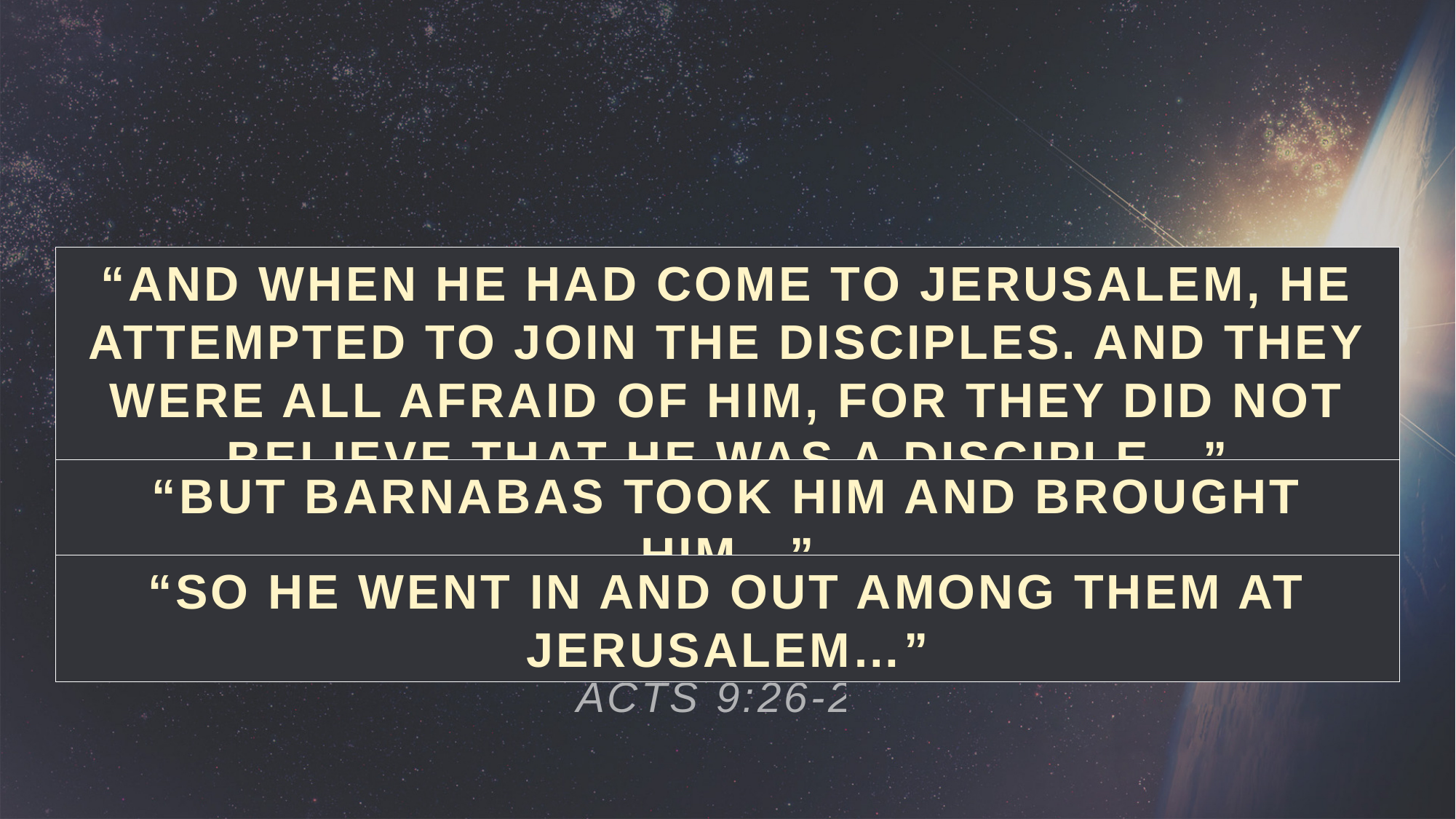

“And when he had come to Jerusalem, he attempted to join the disciples. And they were all afraid of him, for they did not believe that he was a disciple…”
“But Barnabas took him and brought him…”
“So he went in and out among them at Jerusalem…”
Acts 9:26-28